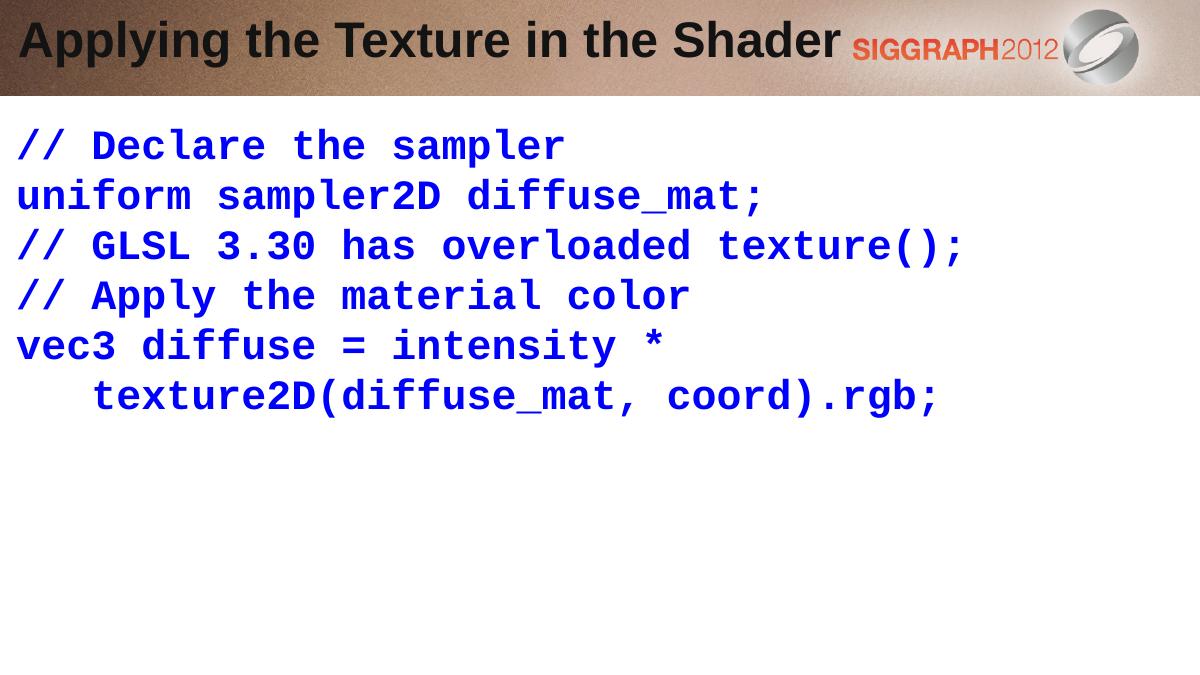

Applying the Texture in the Shader
// Declare the sampler
uniform sampler2D diffuse_mat;
// GLSL 3.30 has overloaded texture();
// Apply the material color
vec3 diffuse = intensity *
   texture2D(diffuse_mat, coord).rgb;